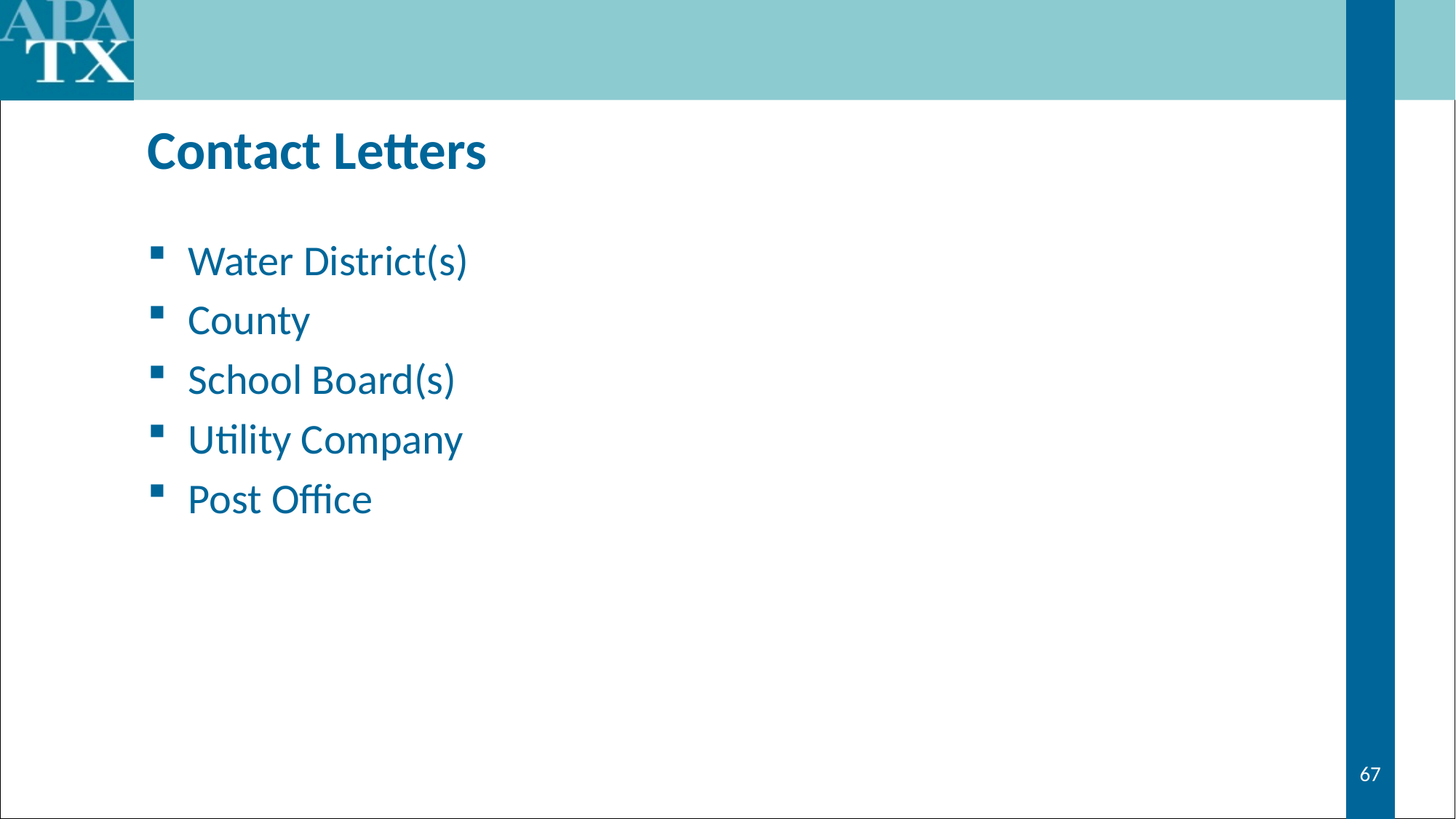

# Contact Letters
Water District(s)
County
School Board(s)
Utility Company
Post Office